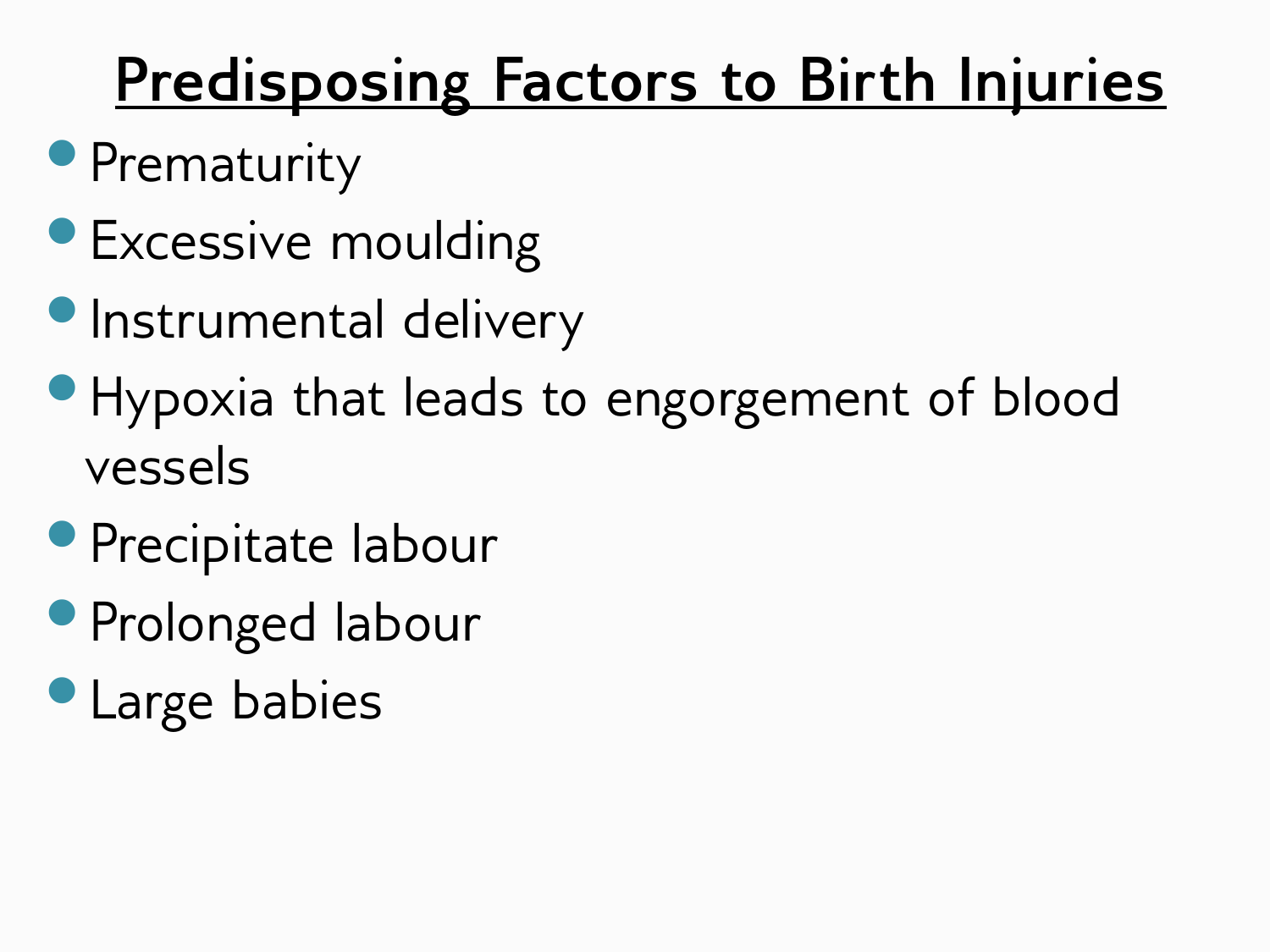

Predisposing Factors to Birth Injuries
Prematurity
Excessive moulding
Instrumental delivery
Hypoxia that leads to engorgement of blood vessels
Precipitate labour
Prolonged labour
Large babies